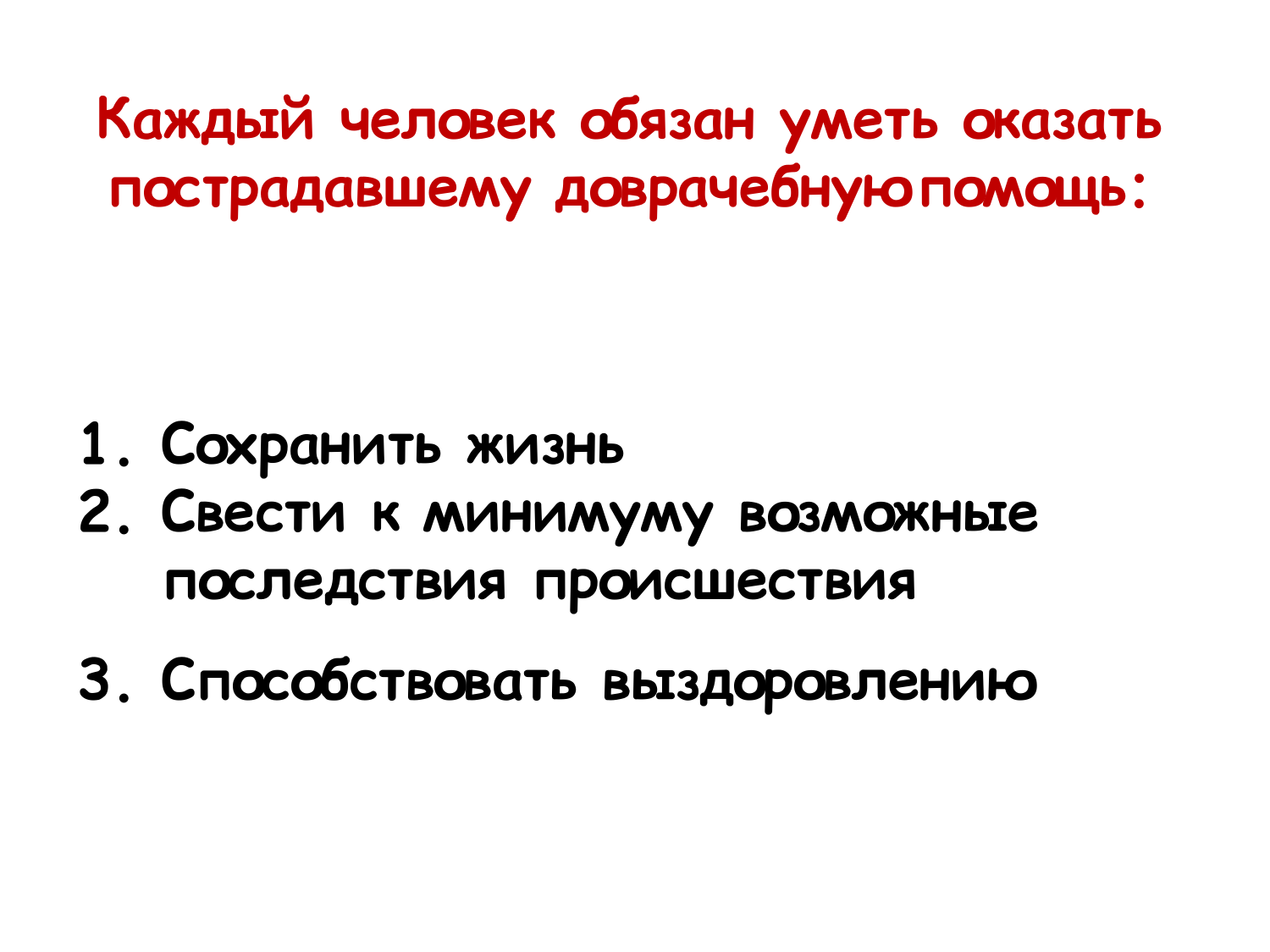

Каждый человек обязан уметь оказать пострадавшему доврачебную помощь:
1. Сохранить жизнь
2. Свести к минимуму возможные последствия происшествия
3. Способствовать выздоровлению